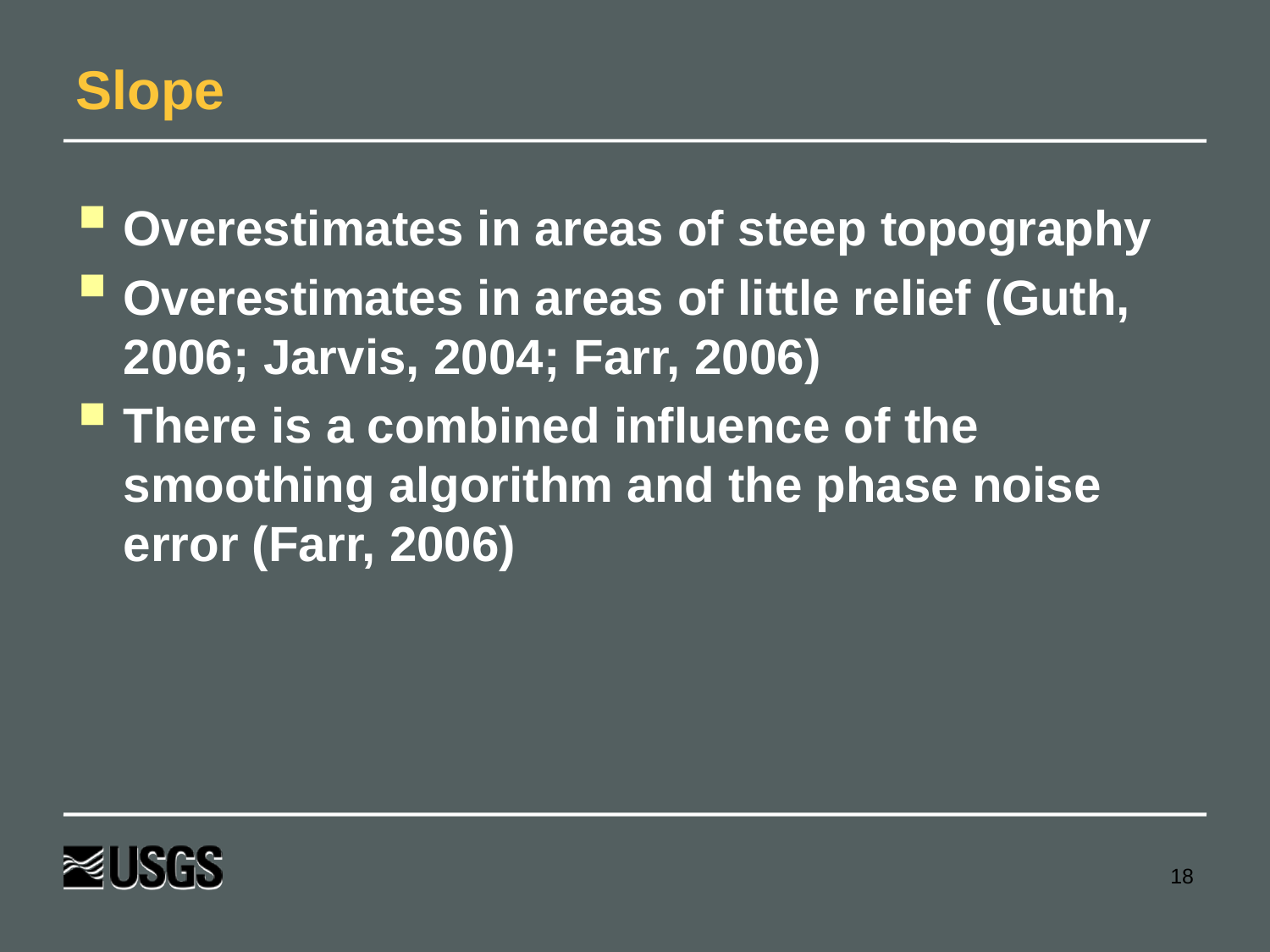

# Slope
Overestimates in areas of steep topography
Overestimates in areas of little relief (Guth, 2006; Jarvis, 2004; Farr, 2006)
There is a combined influence of the smoothing algorithm and the phase noise error (Farr, 2006)